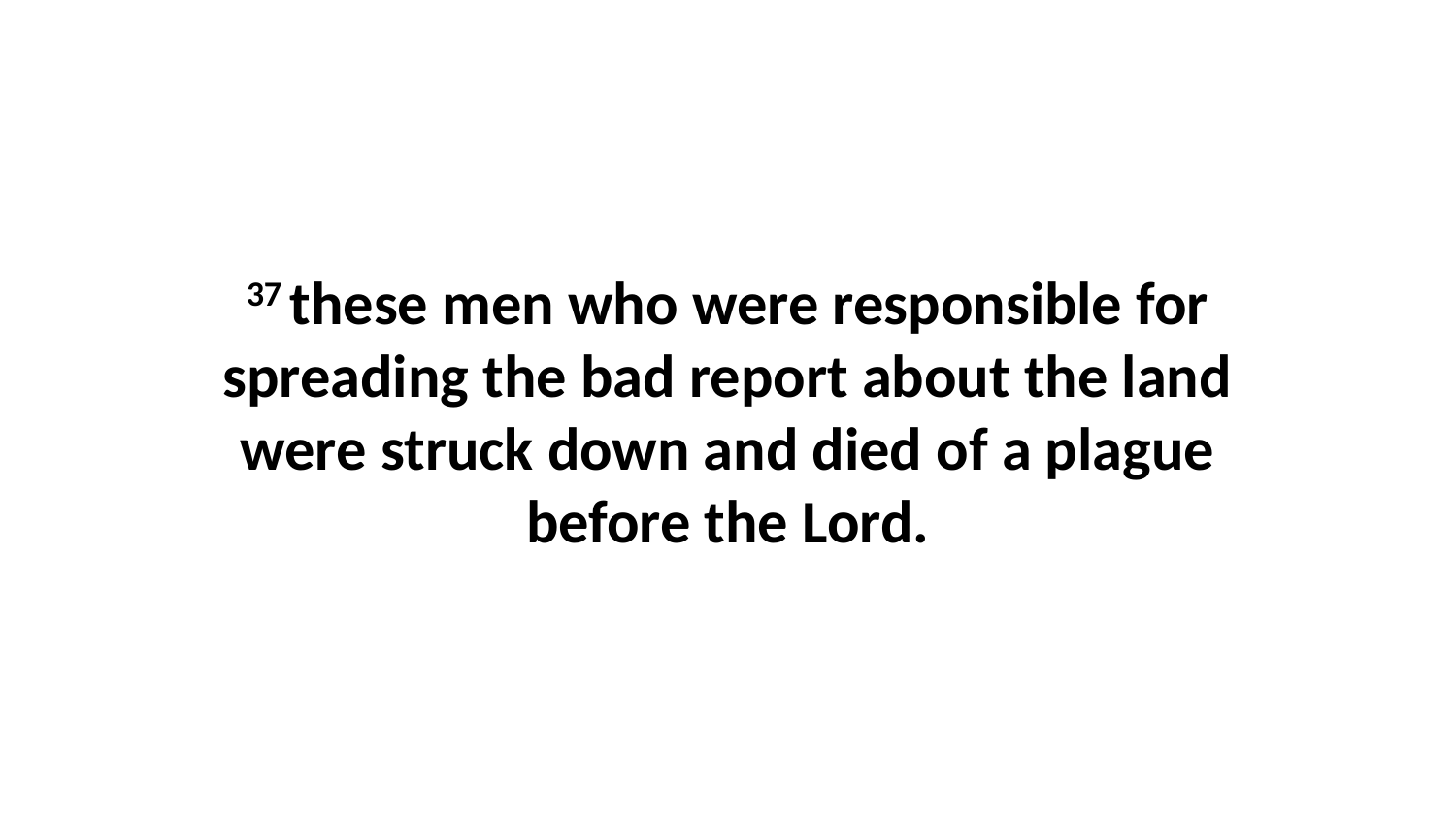

37 these men who were responsible for spreading the bad report about the land were struck down and died of a plague before the Lord.